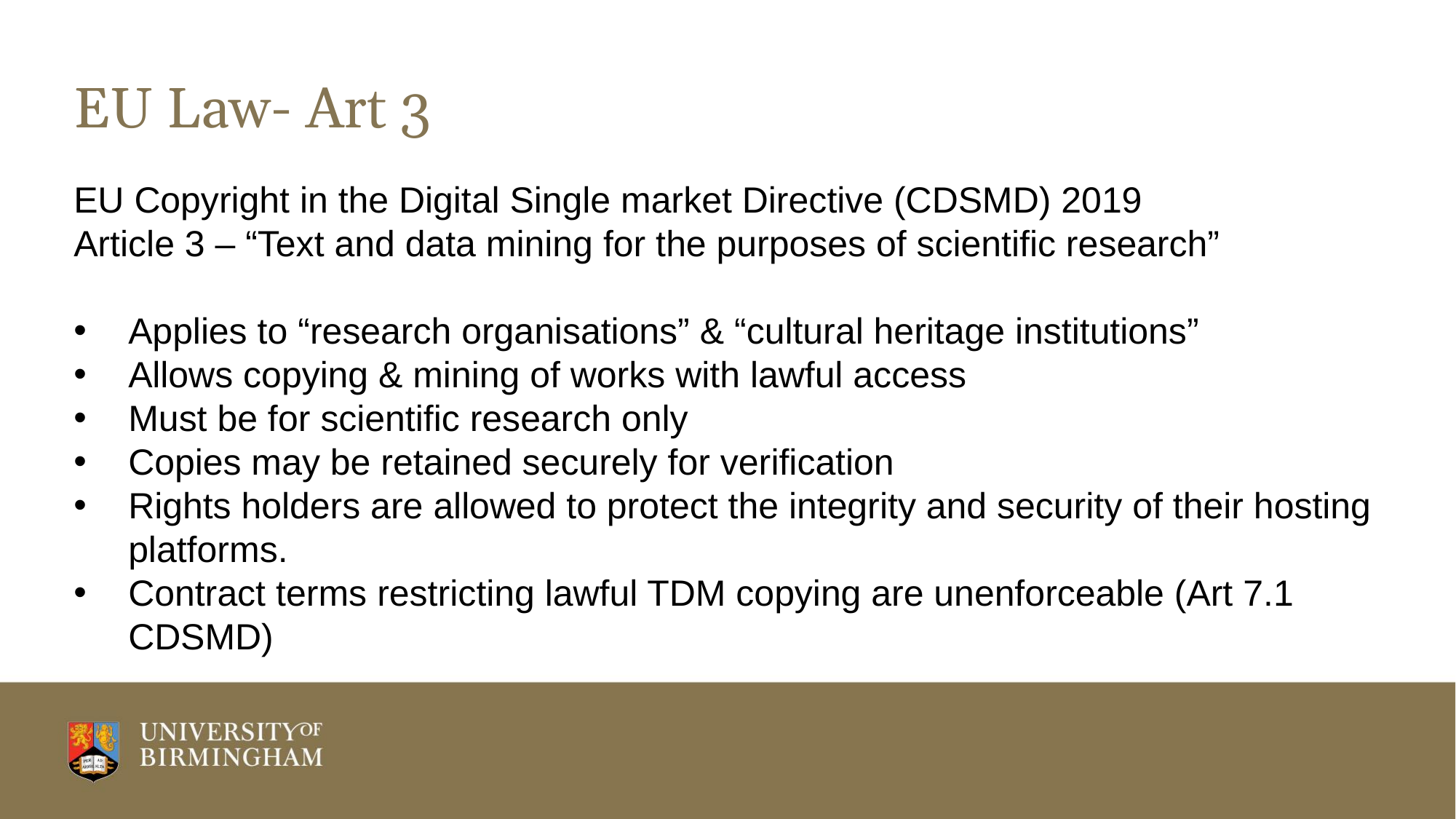

# EU Law- Art 3
EU Copyright in the Digital Single market Directive (CDSMD) 2019
Article 3 – “Text and data mining for the purposes of scientific research”

Applies to “research organisations” & “cultural heritage institutions”
Allows copying & mining of works with lawful access
Must be for scientific research only
Copies may be retained securely for verification
Rights holders are allowed to protect the integrity and security of their hosting platforms.
Contract terms restricting lawful TDM copying are unenforceable (Art 7.1 CDSMD)